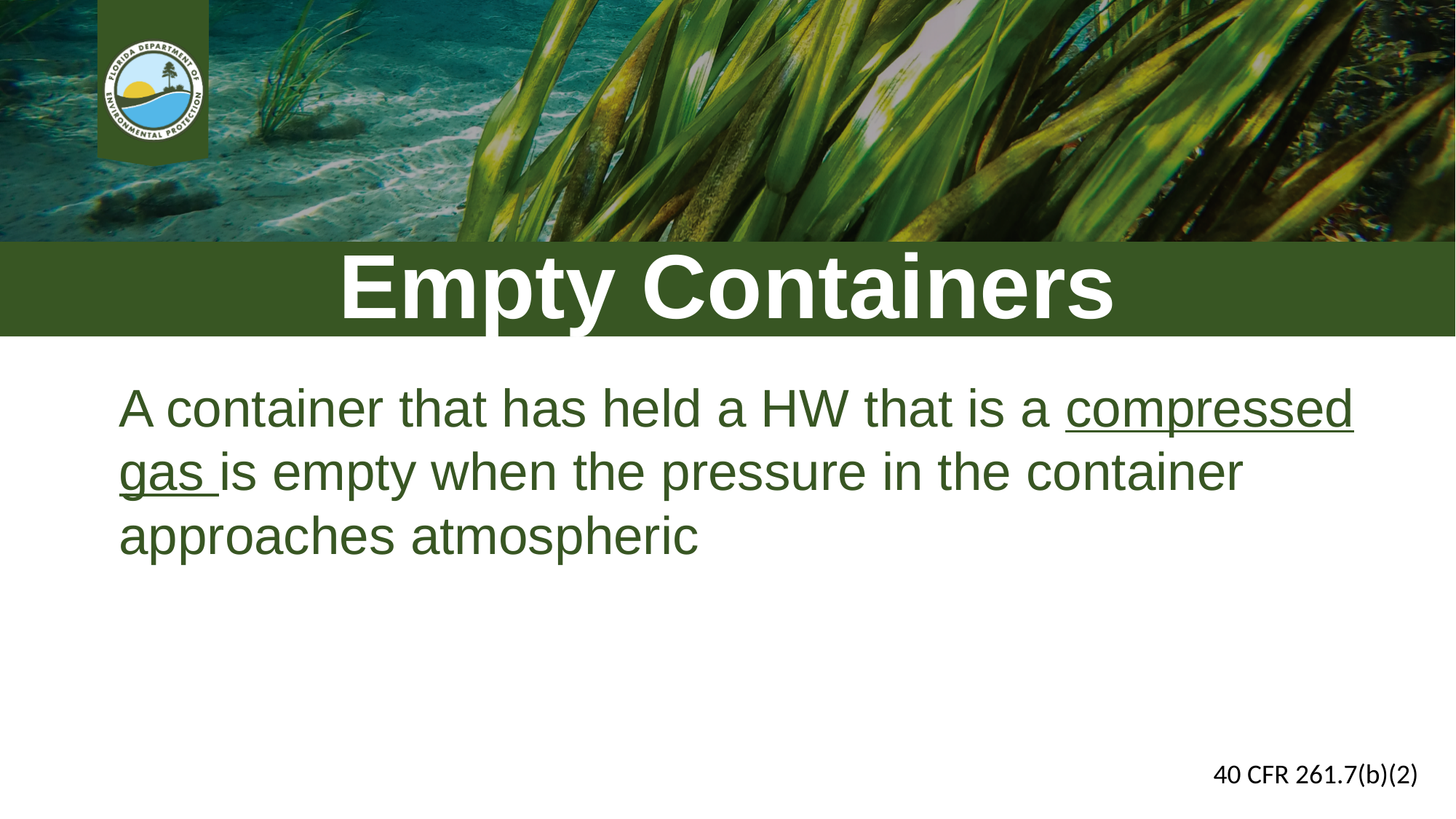

# Empty Containers

A container that has held a HW that is a compressed gas is empty when the pressure in the container approaches atmospheric
40 CFR 261.7(b)(2)